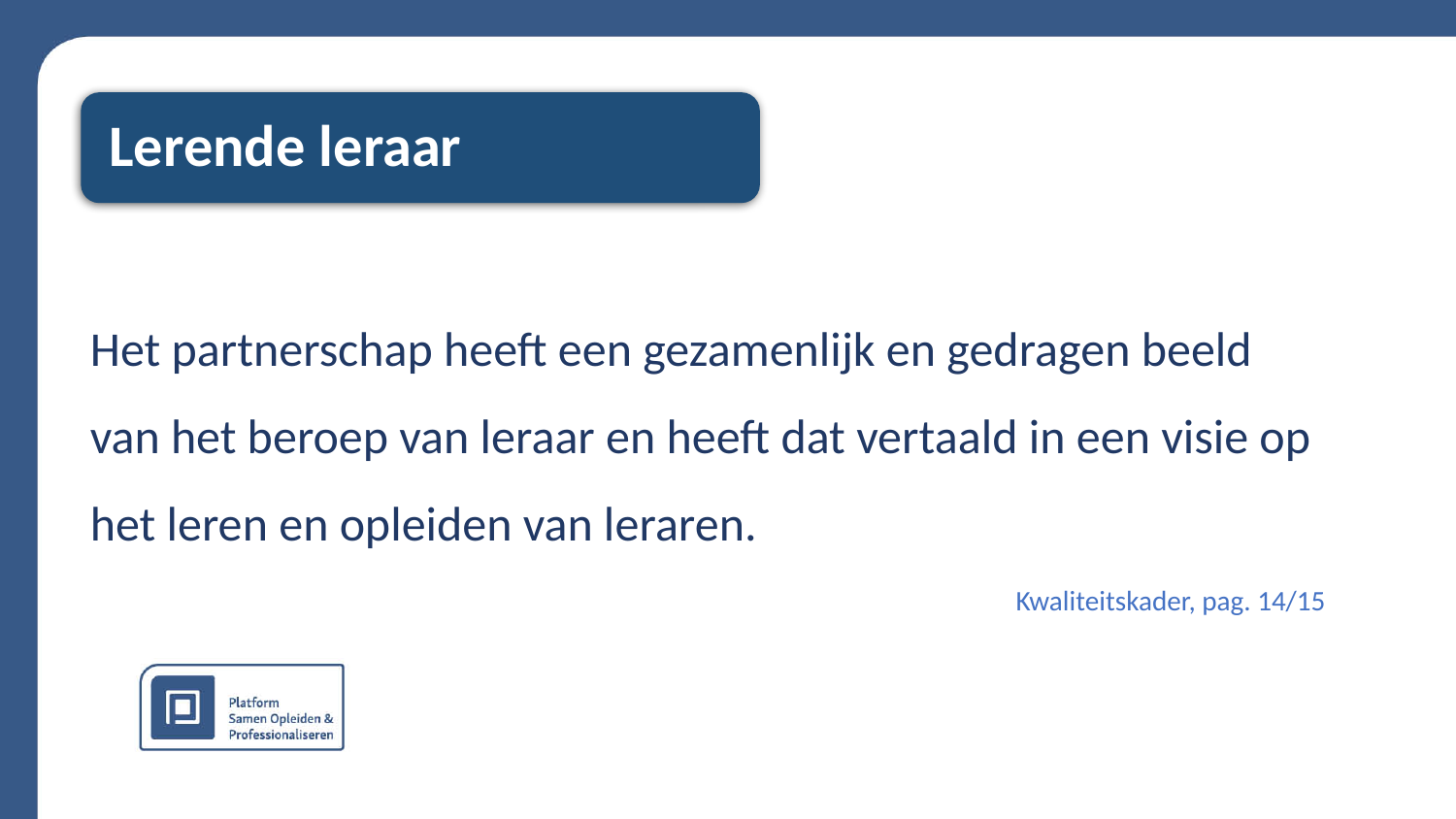

Lerende leraar

Het partnerschap heeft een gezamenlijk en gedragen beeld van het beroep van leraar en heeft dat vertaald in een visie op het leren en opleiden van leraren.
Kwaliteitskader, pag. 14/15